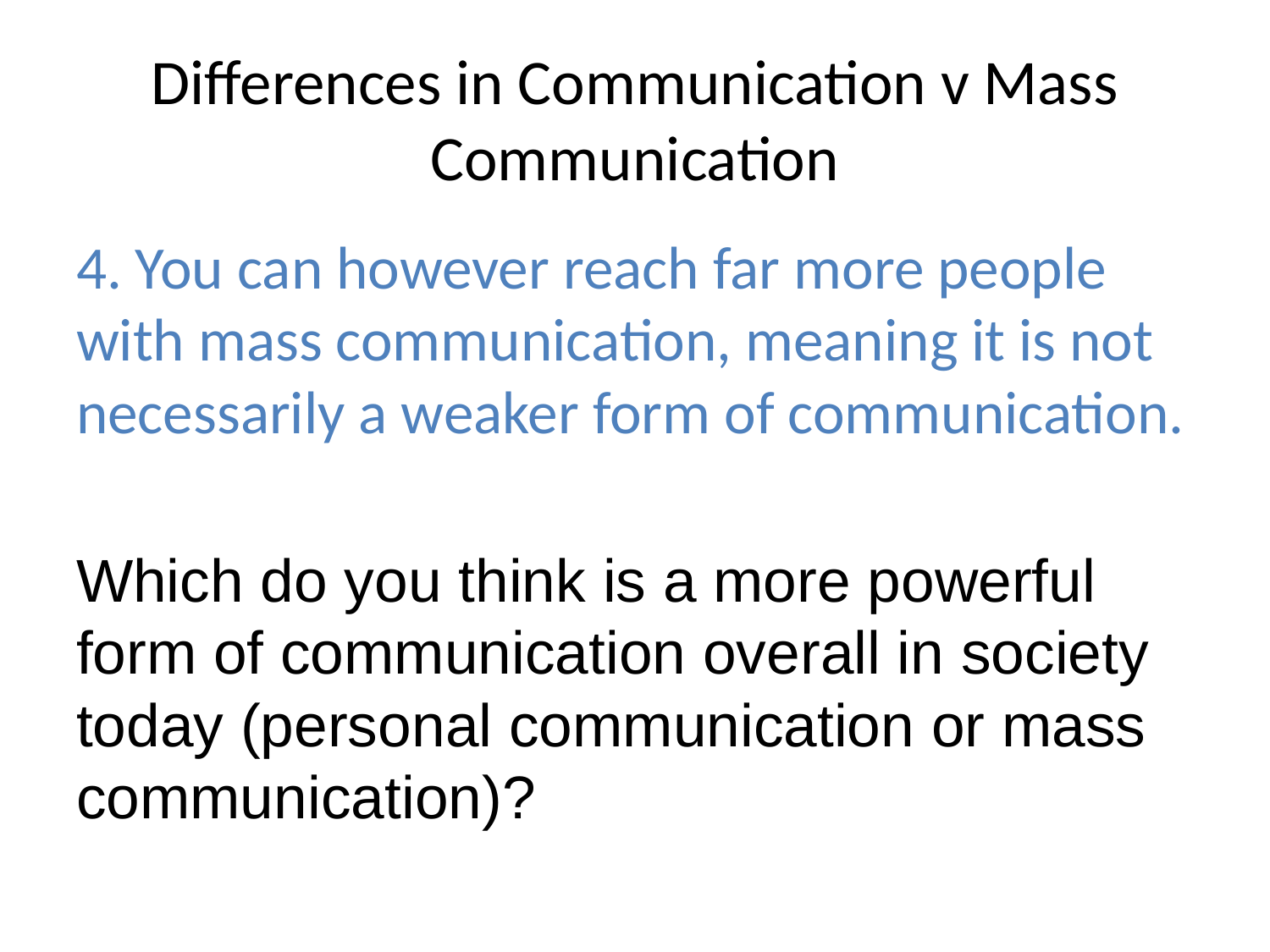

# Differences in Communication v Mass Communication
4. You can however reach far more people with mass communication, meaning it is not necessarily a weaker form of communication.

Which do you think is a more powerful form of communication overall in society  today (personal communication or mass communication)?